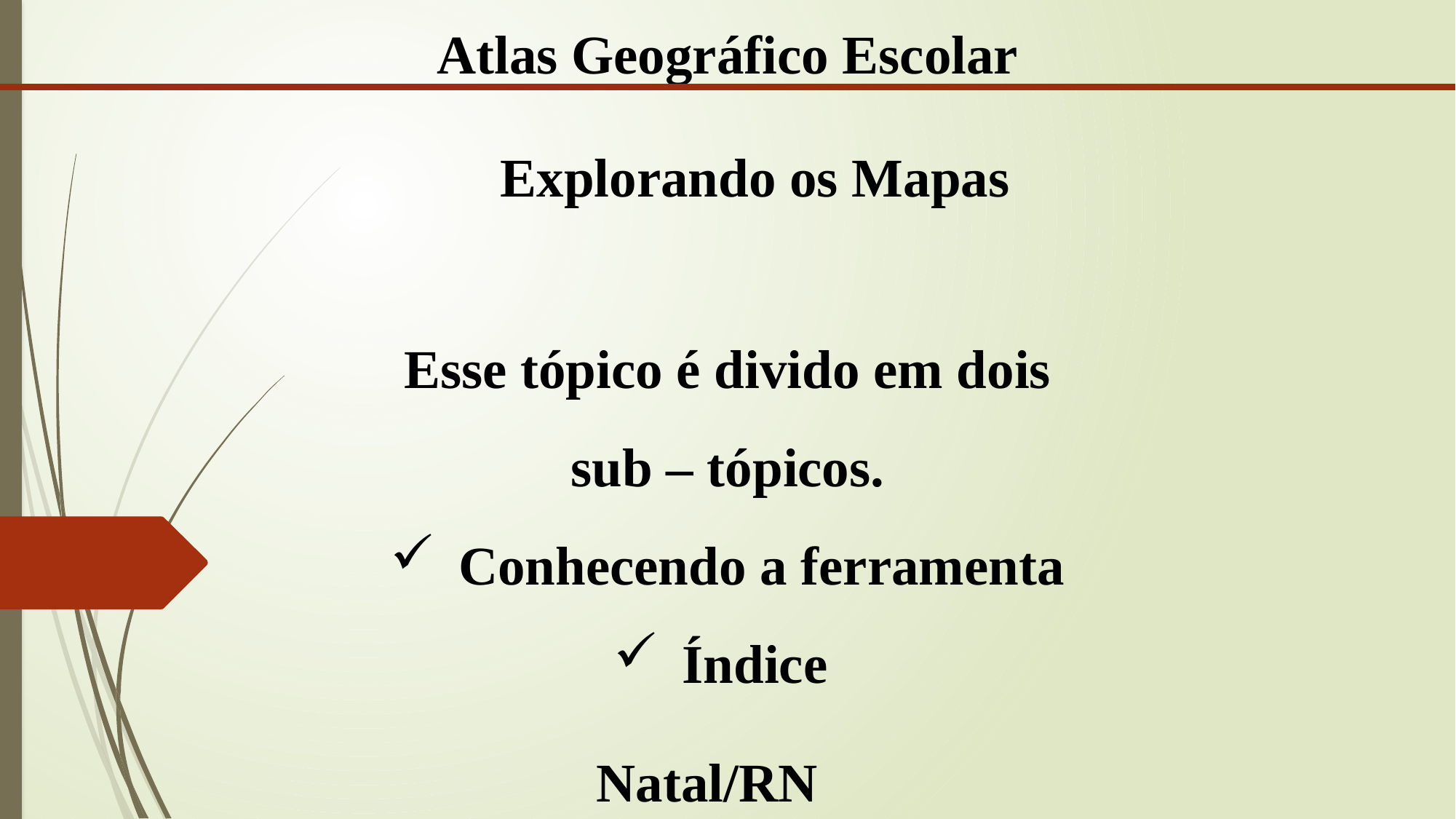

Atlas Geográfico Escolar
Explorando os Mapas
Esse tópico é divido em dois sub – tópicos.
Conhecendo a ferramenta
Índice
Natal/RN